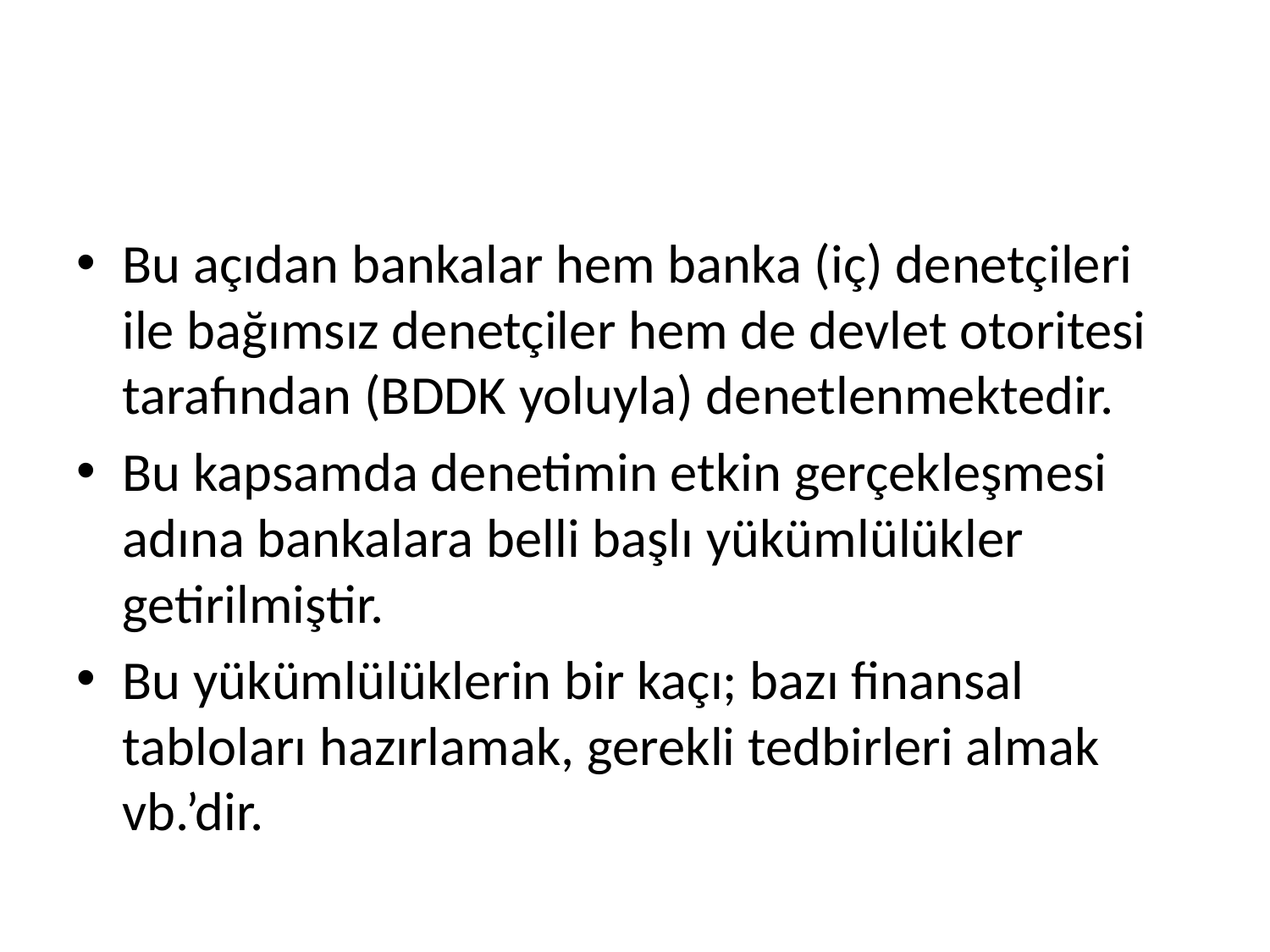

#
Bu açıdan bankalar hem banka (iç) denetçileri ile bağımsız denetçiler hem de devlet otoritesi tarafından (BDDK yoluyla) denetlenmektedir.
Bu kapsamda denetimin etkin gerçekleşmesi adına bankalara belli başlı yükümlülükler getirilmiştir.
Bu yükümlülüklerin bir kaçı; bazı finansal tabloları hazırlamak, gerekli tedbirleri almak vb.’dir.